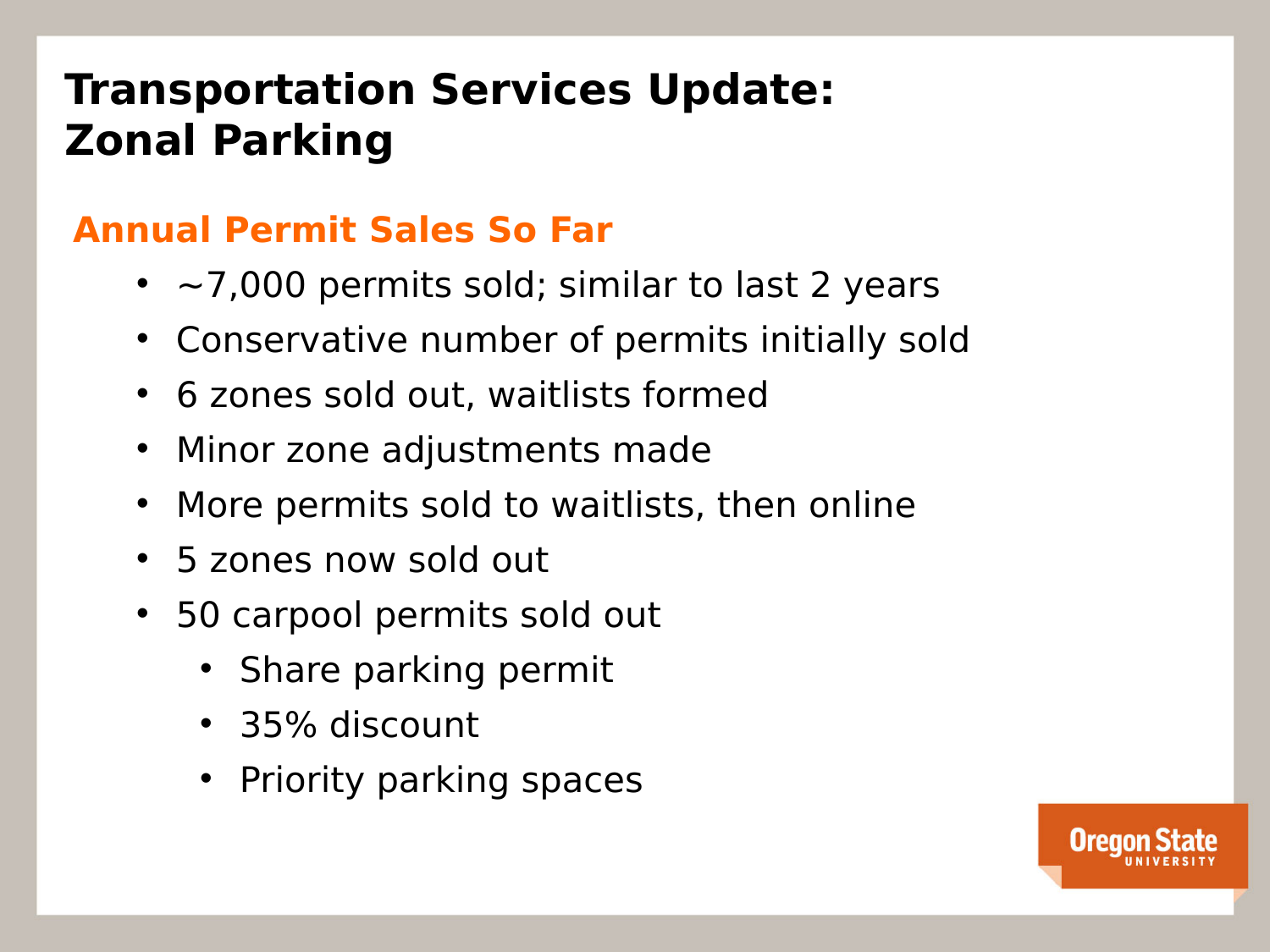

# Transportation Services Update: Zonal Parking
Annual Permit Sales So Far
~7,000 permits sold; similar to last 2 years
Conservative number of permits initially sold
6 zones sold out, waitlists formed
Minor zone adjustments made
More permits sold to waitlists, then online
5 zones now sold out
50 carpool permits sold out
Share parking permit
35% discount
Priority parking spaces